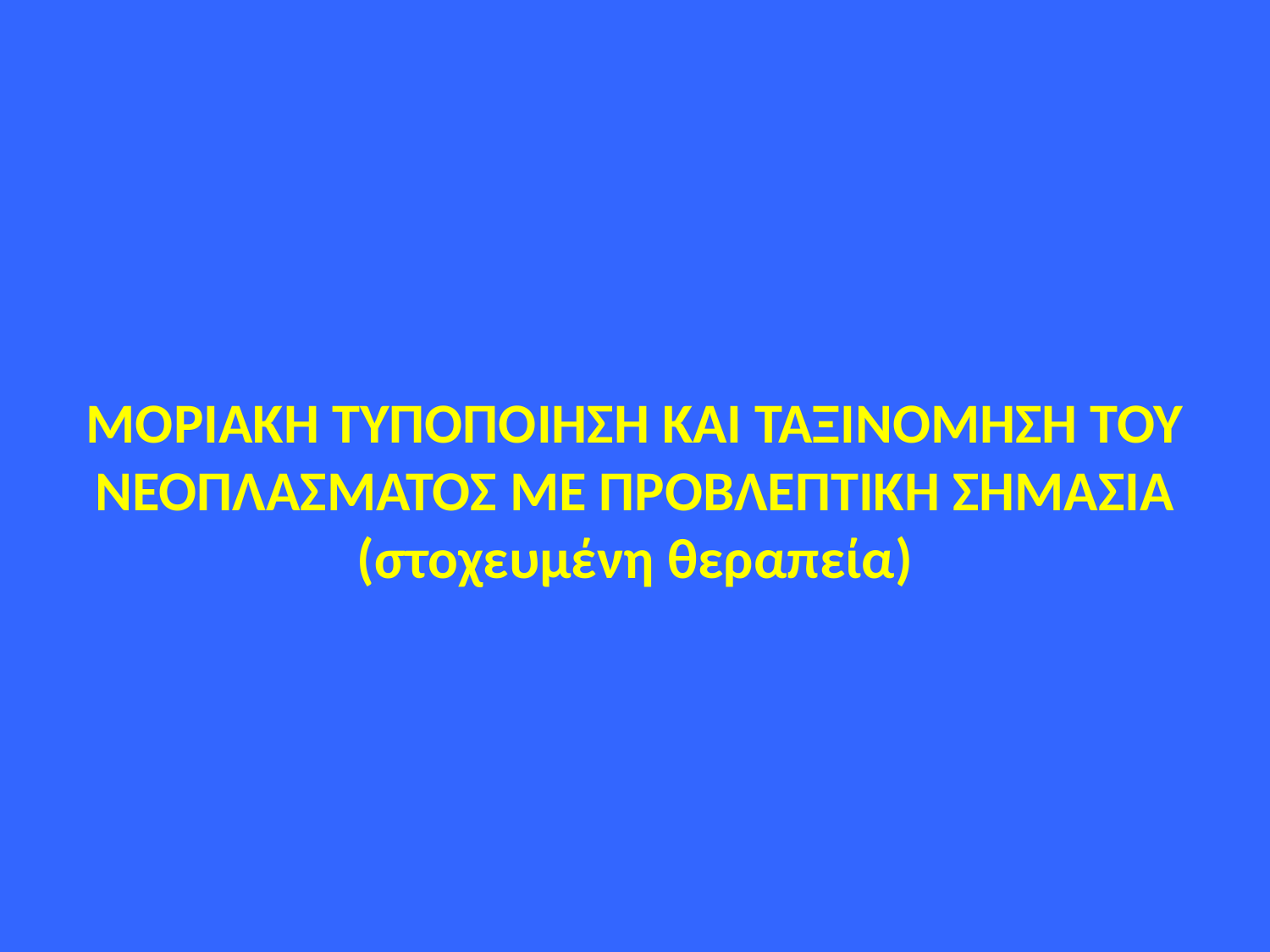

#

ΜΟΡΙΑΚΗ ΤΥΠΟΠΟΙΗΣΗ ΚΑΙ ΤΑΞΙΝΟΜΗΣΗ ΤΟΥ ΝΕΟΠΛΑΣΜΑΤΟΣ ΜΕ ΠΡΟΒΛΕΠΤΙΚΗ ΣΗΜΑΣΙΑ (στοχευμένη θεραπεία)